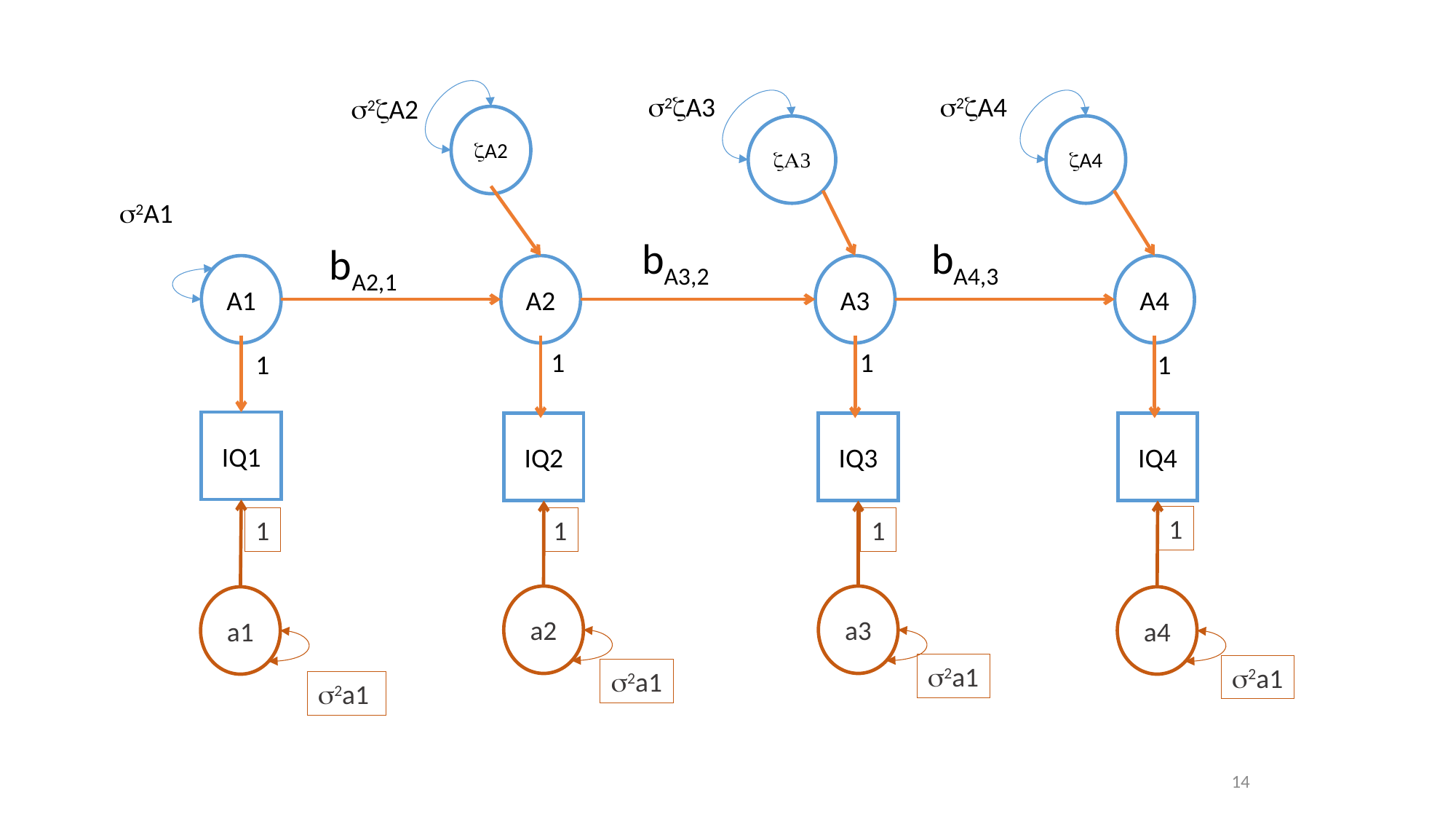

σ2ζA4
σ2ζA3
σ2ζA2
ζA2
ζΑ3
ζA4
σ2A1
bA3,2
bA4,3
bA2,1
A1
A2
A3
A4
1
1
1
1
IQ1
IQ2
IQ3
IQ4
1
1
1
1
a2
a3
a1
a4
σ2a1
σ2a1
σ2a1
σ2a1
14